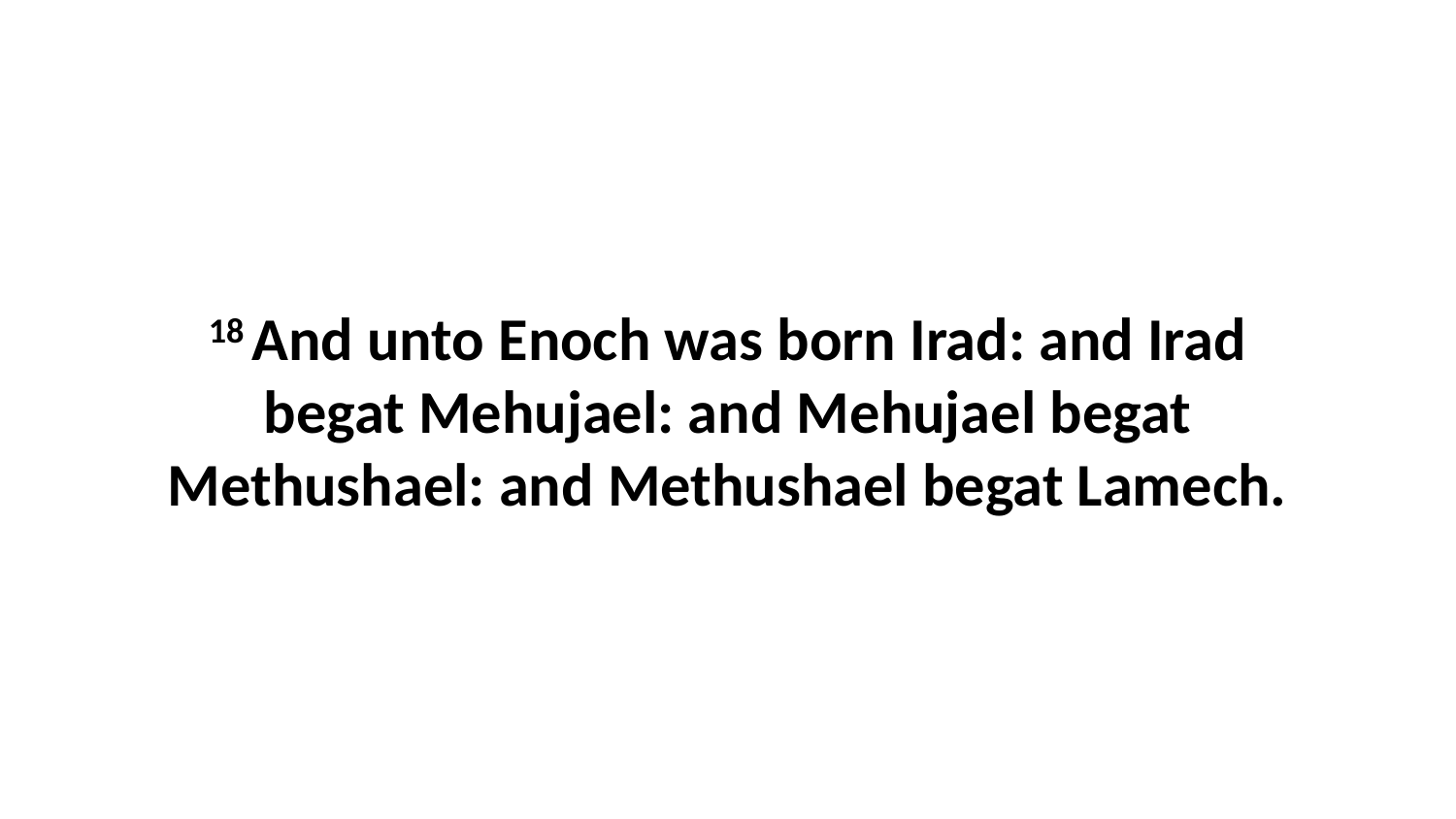

18 And unto Enoch was born Irad: and Irad begat Mehujael: and Mehujael begat Methushael: and Methushael begat Lamech.